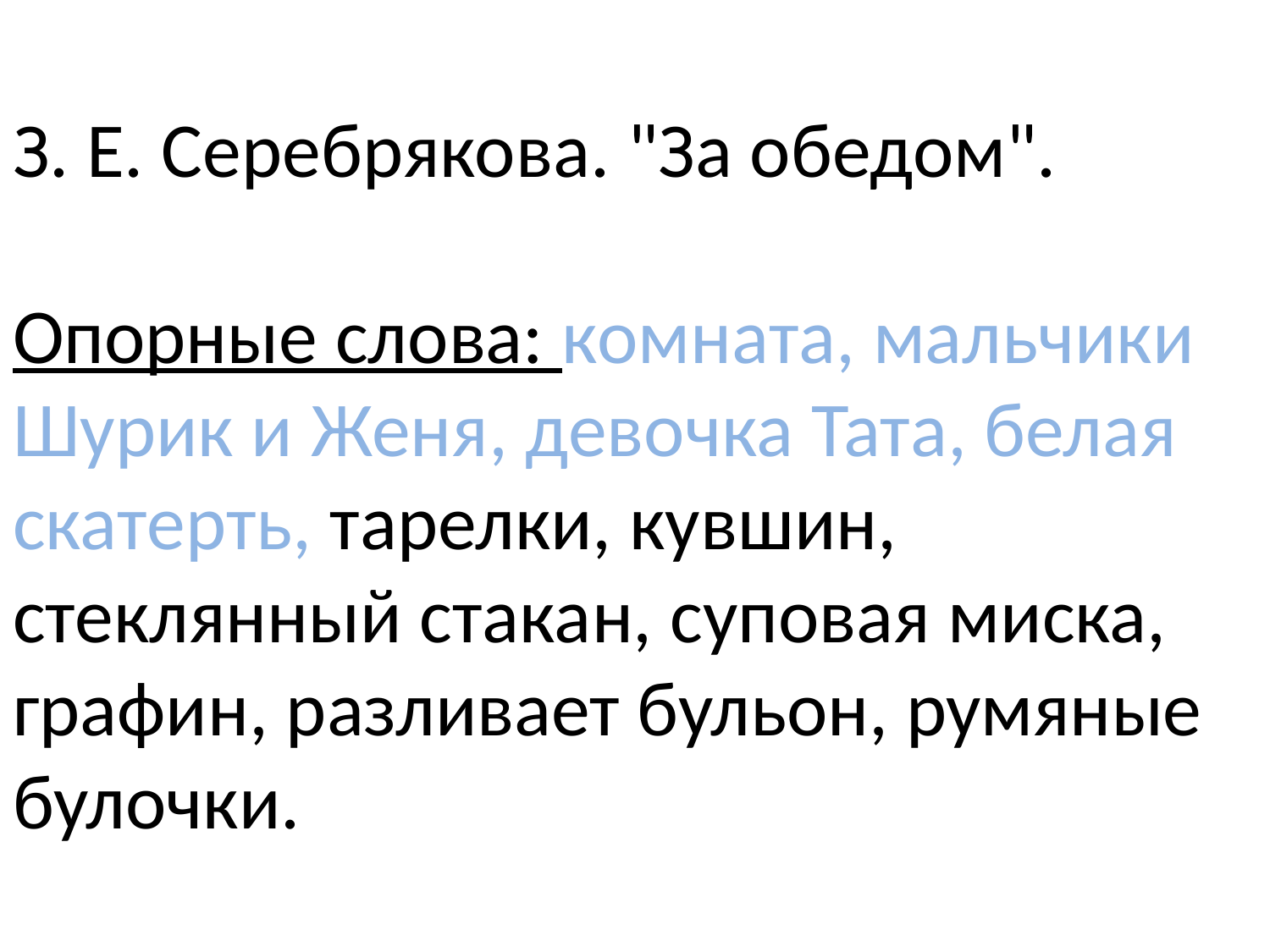

# З. Е. Серебрякова. "За обедом". Опорные слова: комната, мальчики Шурик и Женя, девочка Тата, белая скатерть, тарелки, кувшин, стеклянный стакан, суповая миска, графин, разливает бульон, румяные булочки.